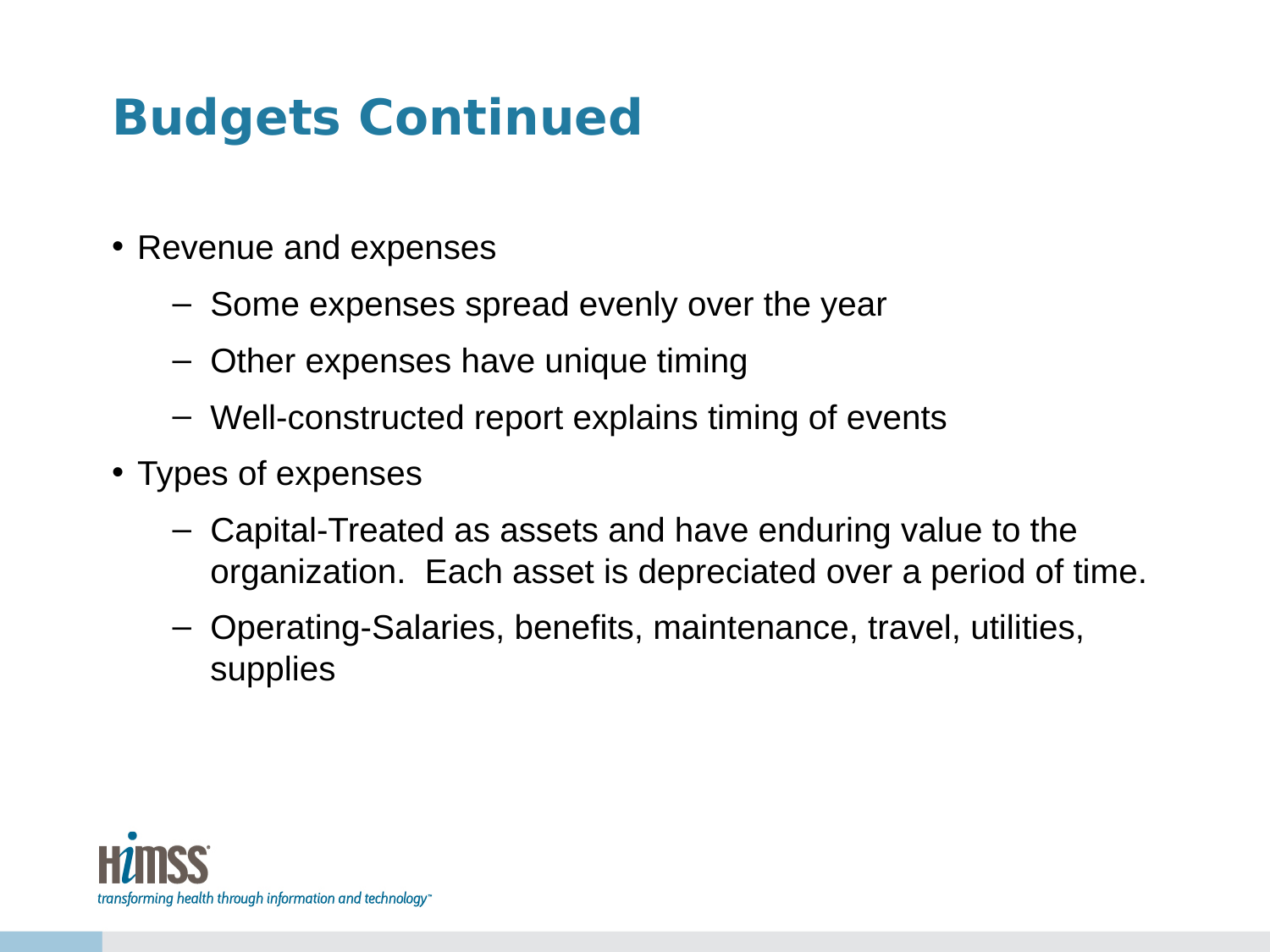

# Budgets Continued
Revenue and expenses
Some expenses spread evenly over the year
Other expenses have unique timing
Well-constructed report explains timing of events
Types of expenses
Capital-Treated as assets and have enduring value to the organization.  Each asset is depreciated over a period of time.
Operating-Salaries, benefits, maintenance, travel, utilities, supplies